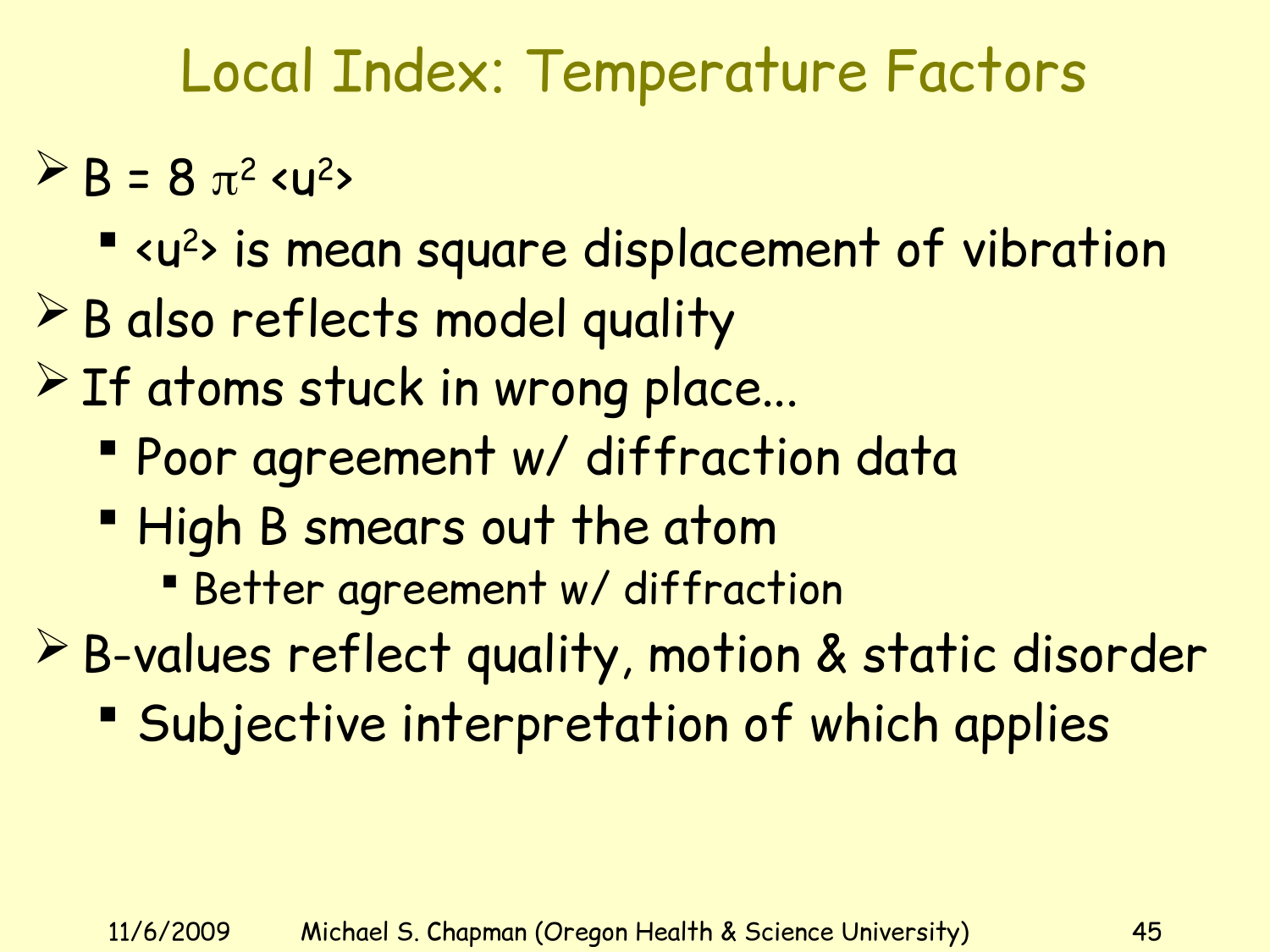

# Local Index: Temperature Factors
B = 8 π2 <u2>
<u2> is mean square displacement of vibration
B also reflects model quality
If atoms stuck in wrong place...
Poor agreement w/ diffraction data
High B smears out the atom
Better agreement w/ diffraction
B-values reflect quality, motion & static disorder
Subjective interpretation of which applies
11/6/2009
Michael S. Chapman (Oregon Health & Science University)
45